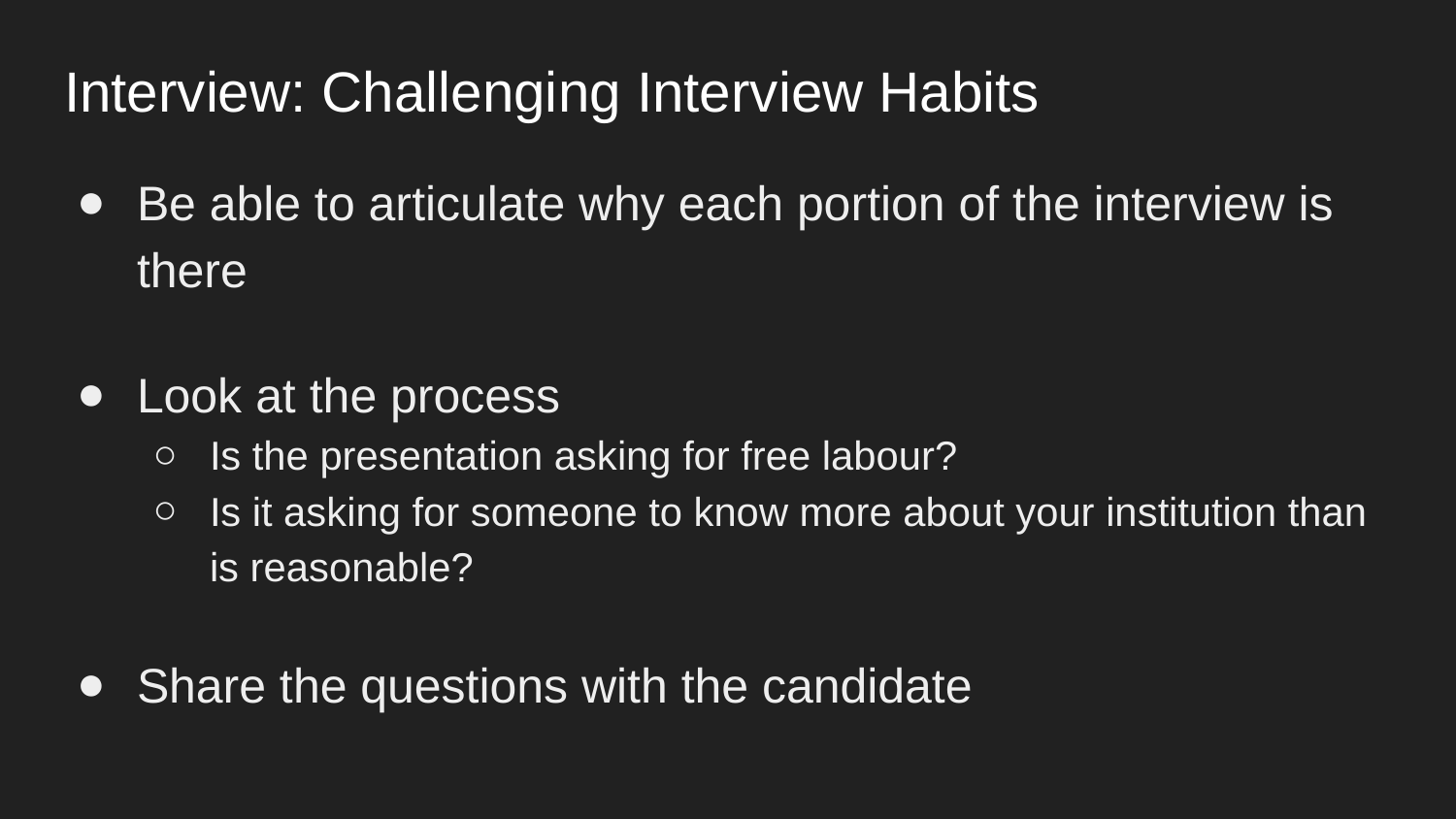

# Interview: Challenging Interview Habits
Be able to articulate why each portion of the interview is there
Look at the process
Is the presentation asking for free labour?
Is it asking for someone to know more about your institution than is reasonable?
Share the questions with the candidate